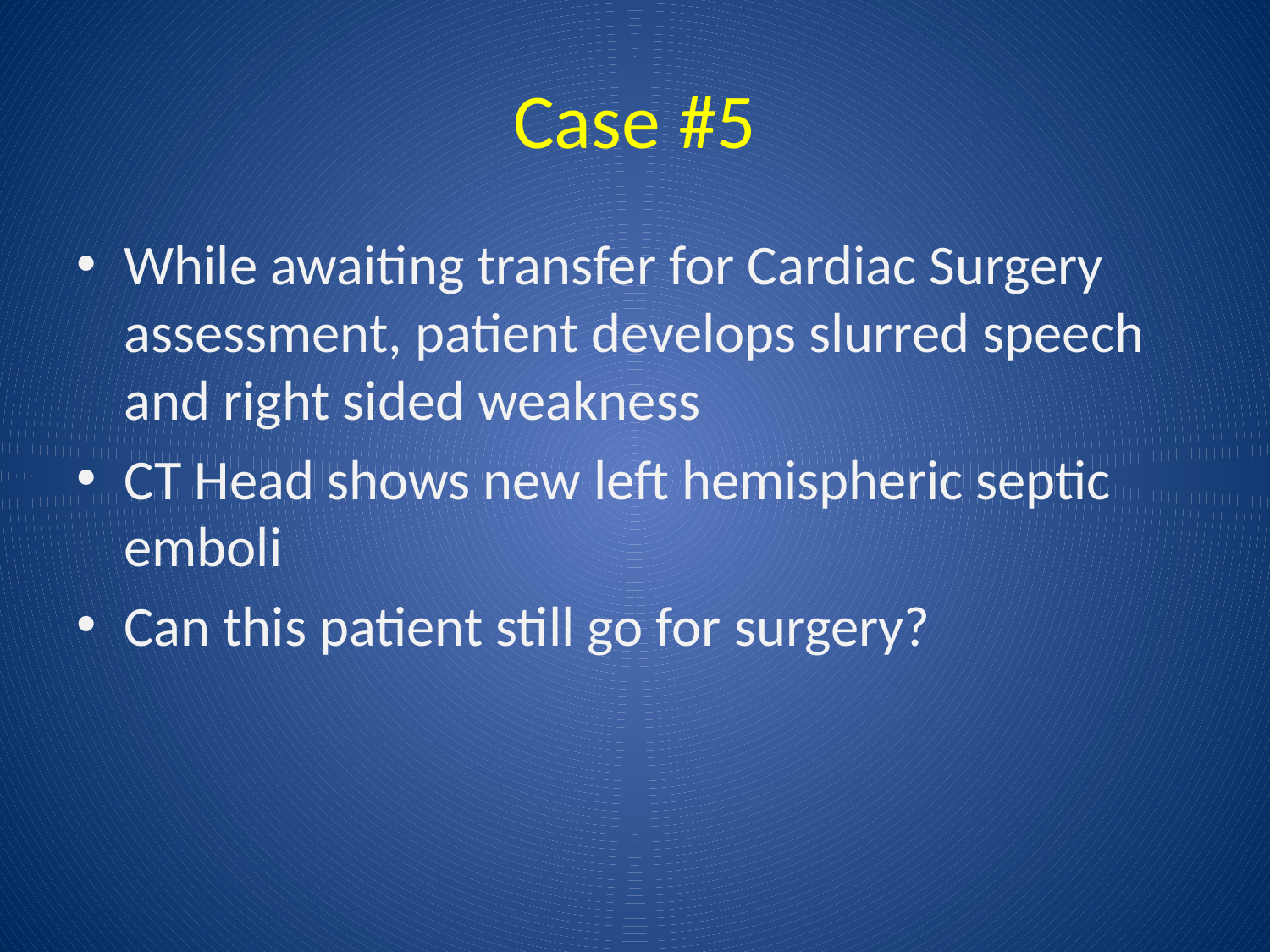

# Case #5
While awaiting transfer for Cardiac Surgery assessment, patient develops slurred speech and right sided weakness
CT Head shows new left hemispheric septic emboli
Can this patient still go for surgery?